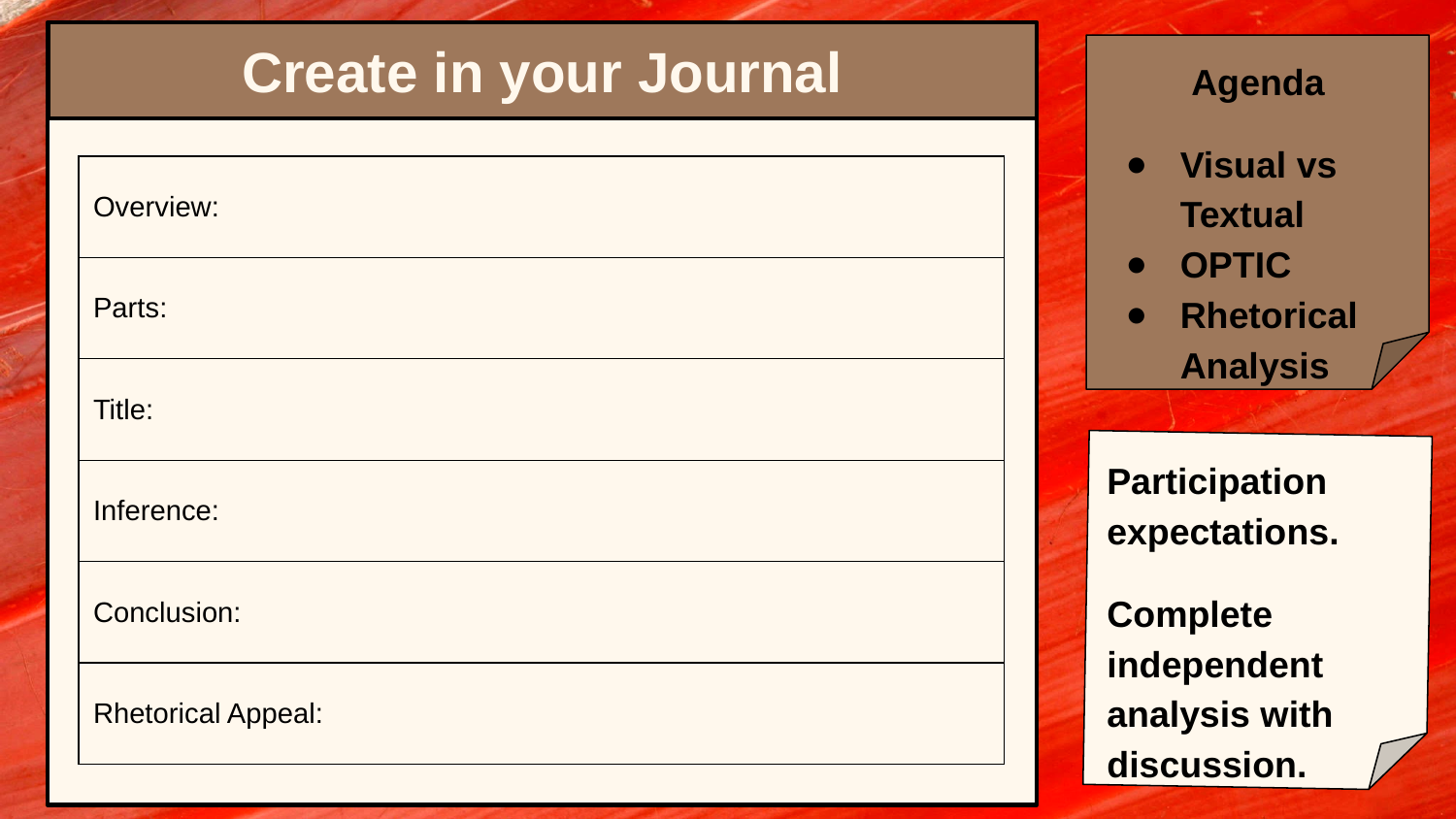

# Create in your Journal
Agenda
Visual vs Textual
OPTIC
Rhetorical Analysis
| Overview: |
| --- |
| Parts: |
| Title: |
| Inference: |
| Conclusion: |
| Rhetorical Appeal: |
Participation expectations.
Complete independent analysis with discussion.